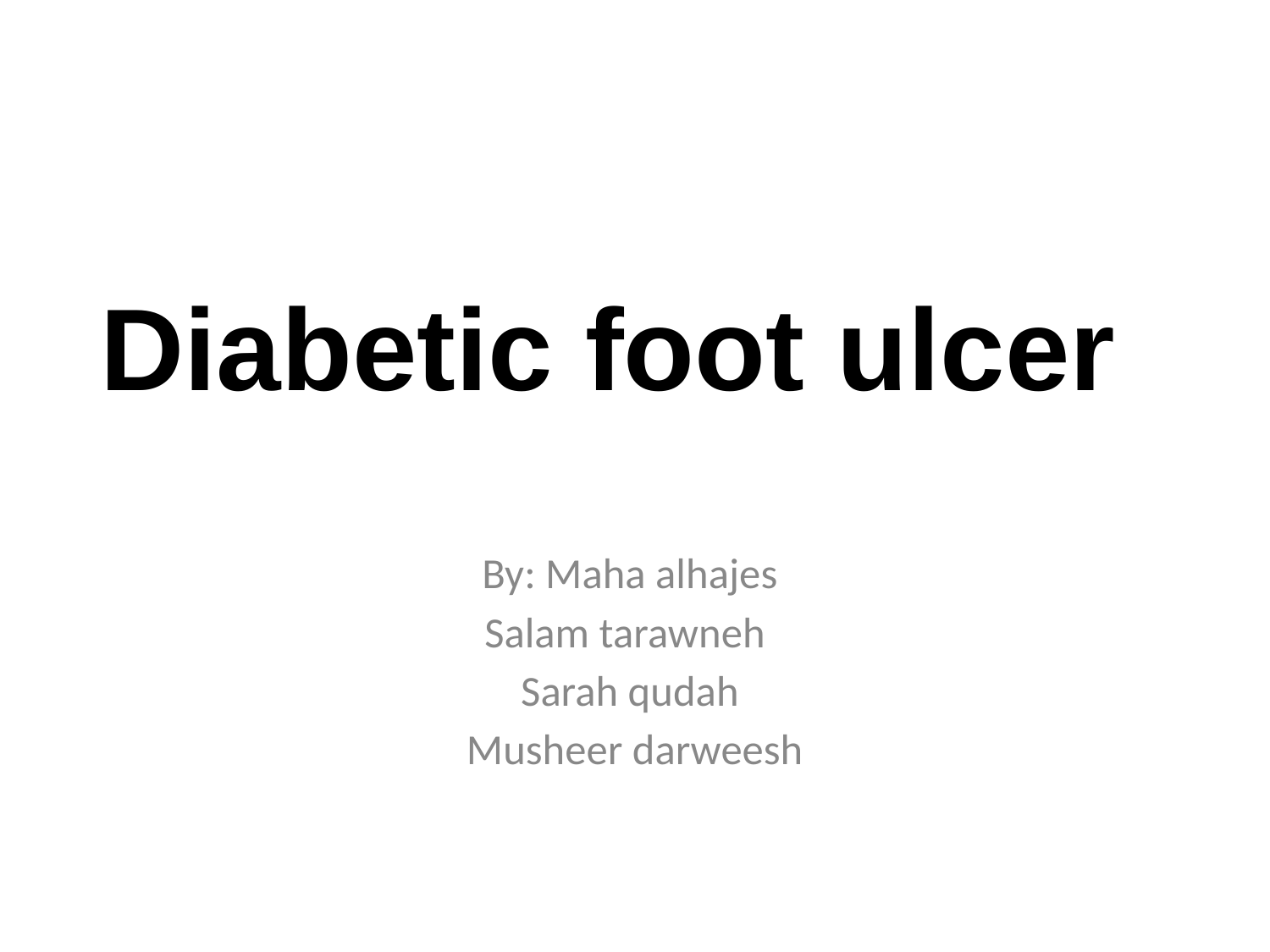

# Diabetic foot ulcer
By: Maha alhajes
Salam tarawneh
Sarah qudah
Musheer darweesh